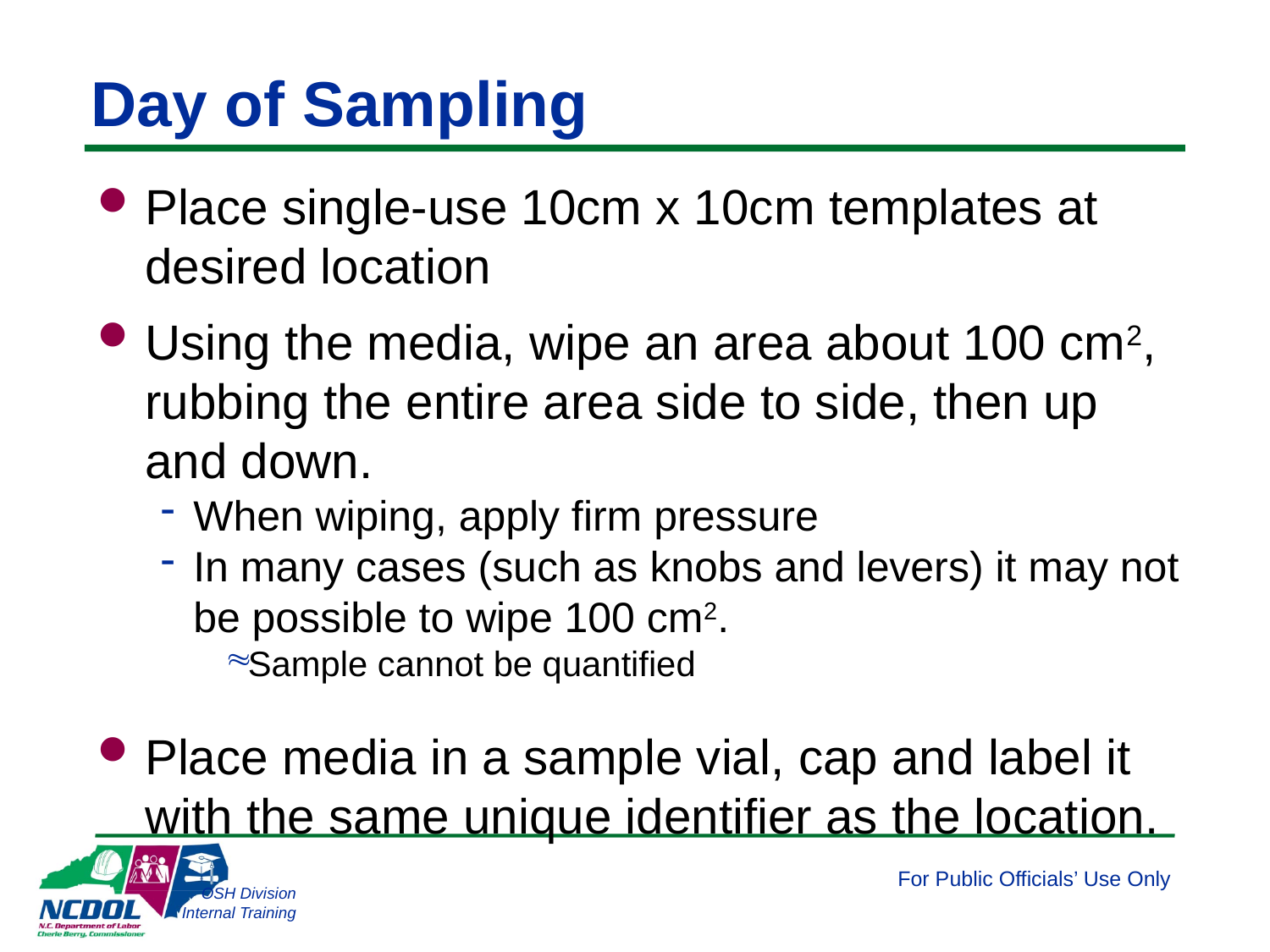

# Day of Sampling

Place single-use 10cm x 10cm templates at desired location

Using the media, wipe an area about 100 cm2, rubbing the entire area side to side, then up and down.
When wiping, apply firm pressure
In many cases (such as knobs and levers) it may not be possible to wipe 100 cm2.
Sample cannot be quantified

Place media in a sample vial, cap and label it with the same unique identifier as the location.